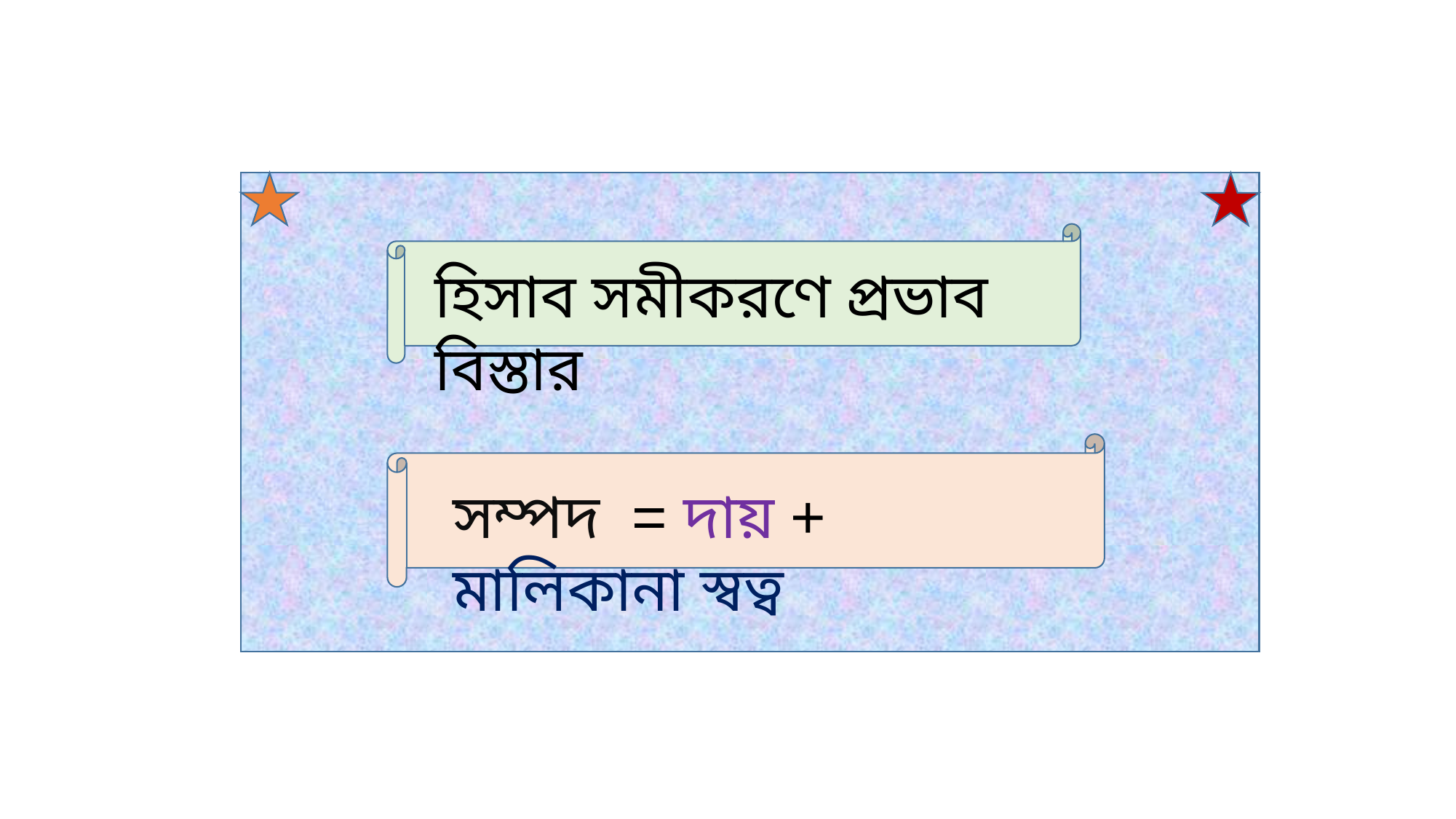

হিসাব সমীকরণে প্রভাব বিস্তার

সম্পদ  = দায় + মালিকানা স্বত্ব